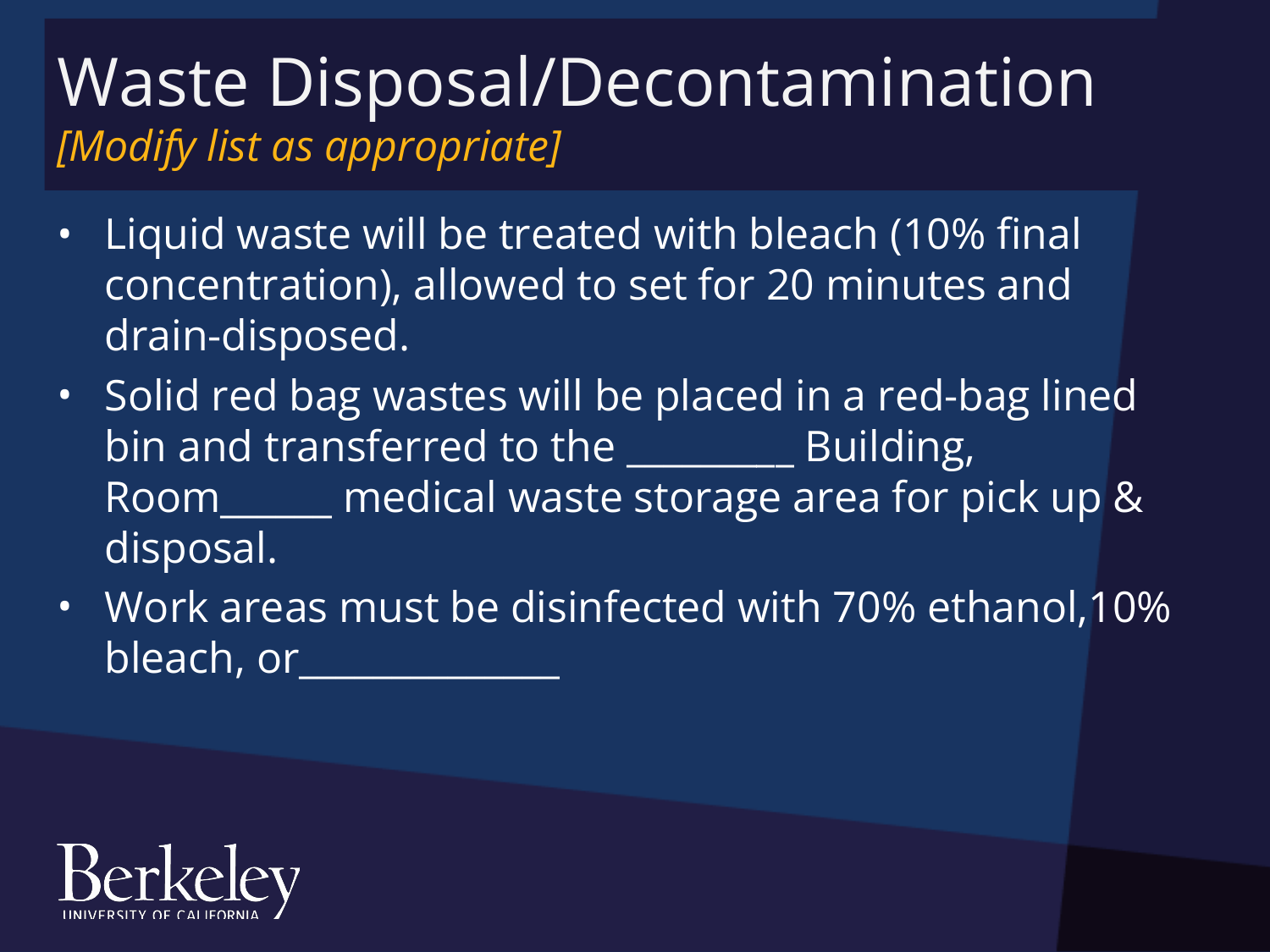

# Waste Disposal/Decontamination [Modify list as appropriate]
Liquid waste will be treated with bleach (10% final concentration), allowed to set for 20 minutes and drain-disposed.
Solid red bag wastes will be placed in a red-bag lined bin and transferred to the _________ Building, Room______ medical waste storage area for pick up & disposal.
Work areas must be disinfected with 70% ethanol,10% bleach, or______________